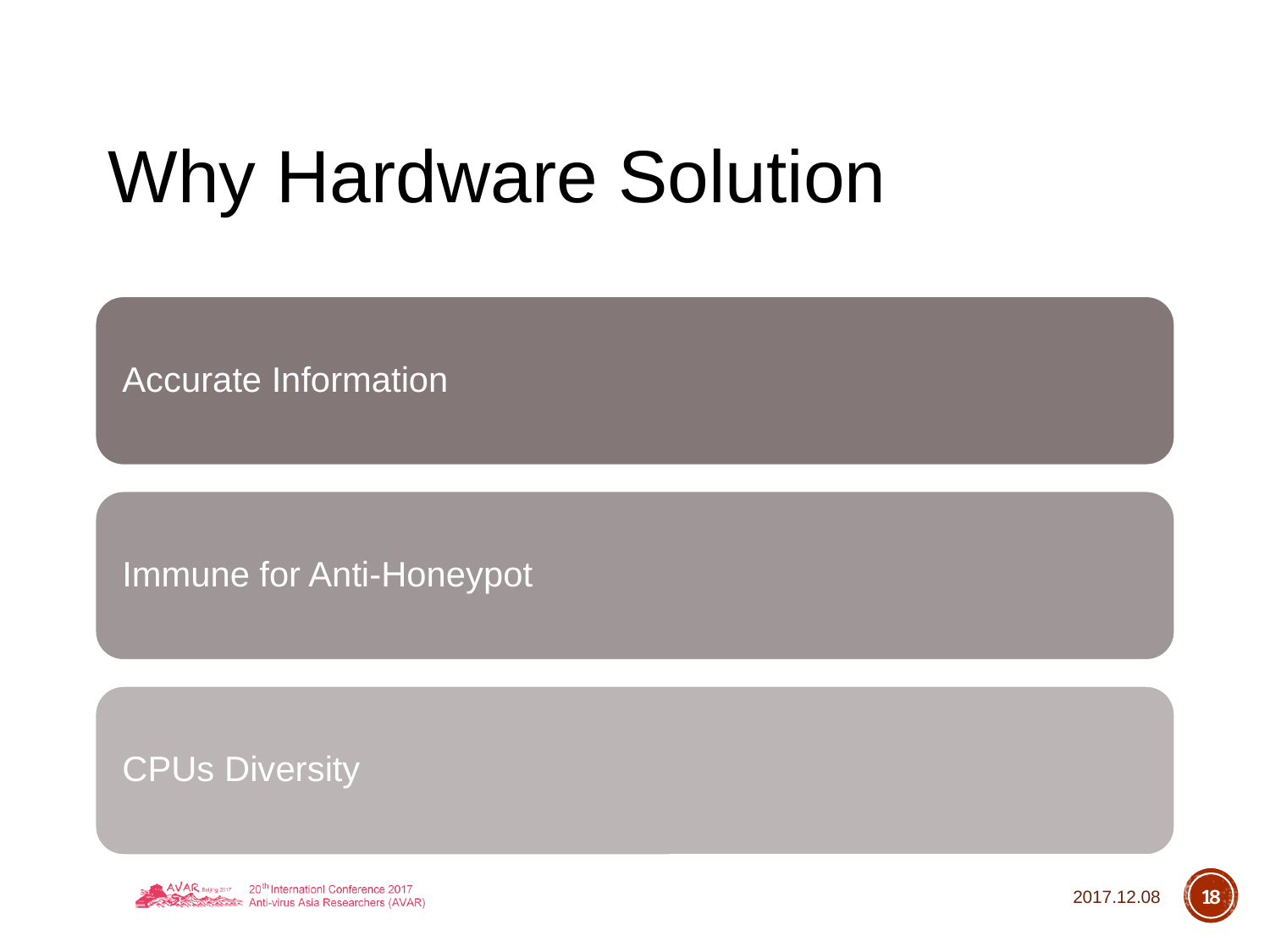

# Why Hardware Solution
Accurate Information
Immune for Anti-Honeypot
CPUs Diversity
2017.12.08
18